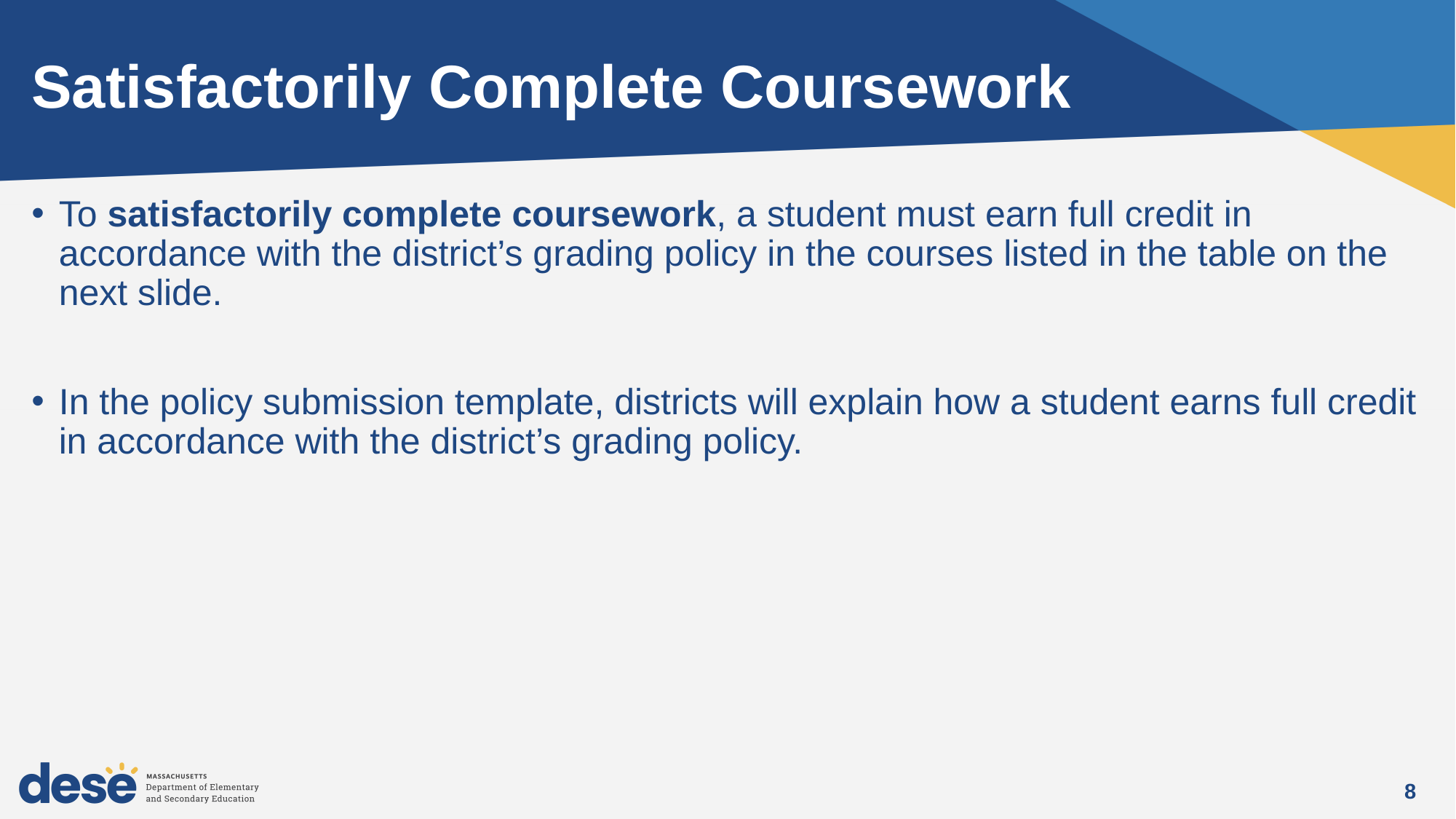

# Satisfactorily Complete Coursework
To satisfactorily complete coursework, a student must earn full credit in accordance with the district’s grading policy in the courses listed in the table on the next slide.

In the policy submission template, districts will explain how a student earns full credit in accordance with the district’s grading policy.
8